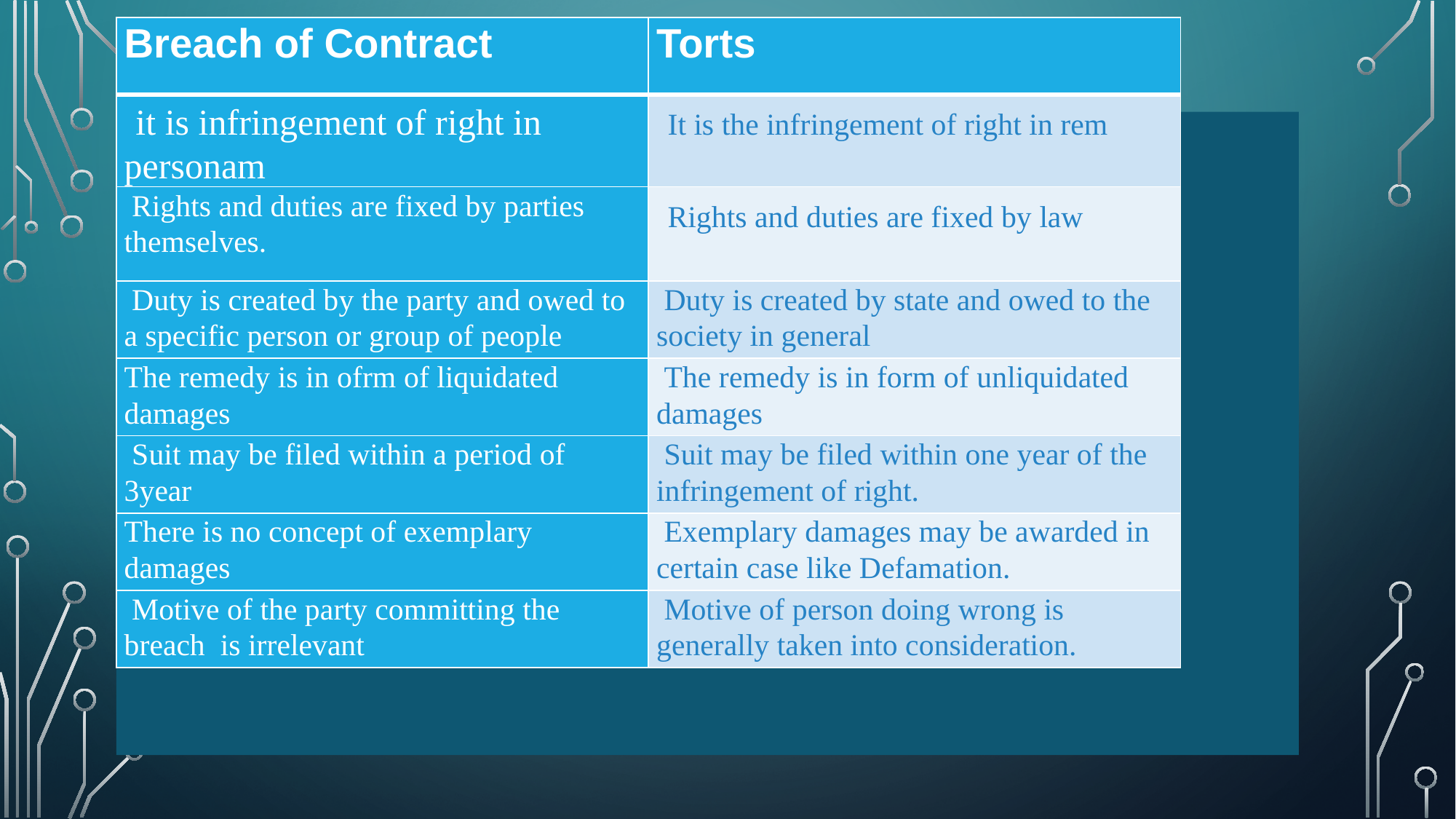

| Breach of Contract | Torts |
| --- | --- |
| it is infringement of right in personam | It is the infringement of right in rem |
| Rights and duties are fixed by parties themselves. | Rights and duties are fixed by law |
| Duty is created by the party and owed to a specific person or group of people | Duty is created by state and owed to the society in general |
| The remedy is in ofrm of liquidated damages | The remedy is in form of unliquidated damages |
| Suit may be filed within a period of 3year | Suit may be filed within one year of the infringement of right. |
| There is no concept of exemplary damages | Exemplary damages may be awarded in certain case like Defamation. |
| Motive of the party committing the breach is irrelevant | Motive of person doing wrong is generally taken into consideration. |